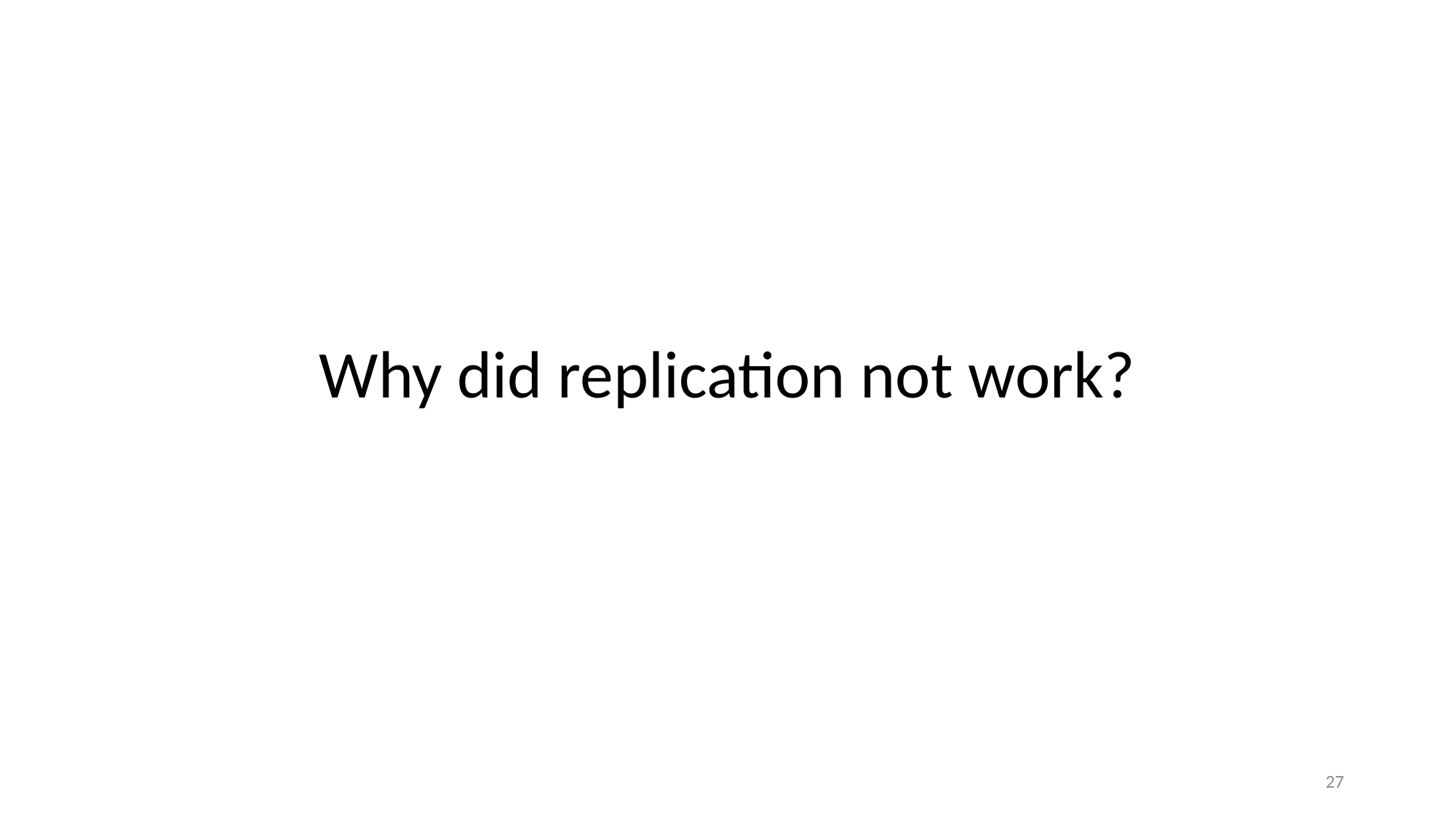

# Why did replication not work?
27